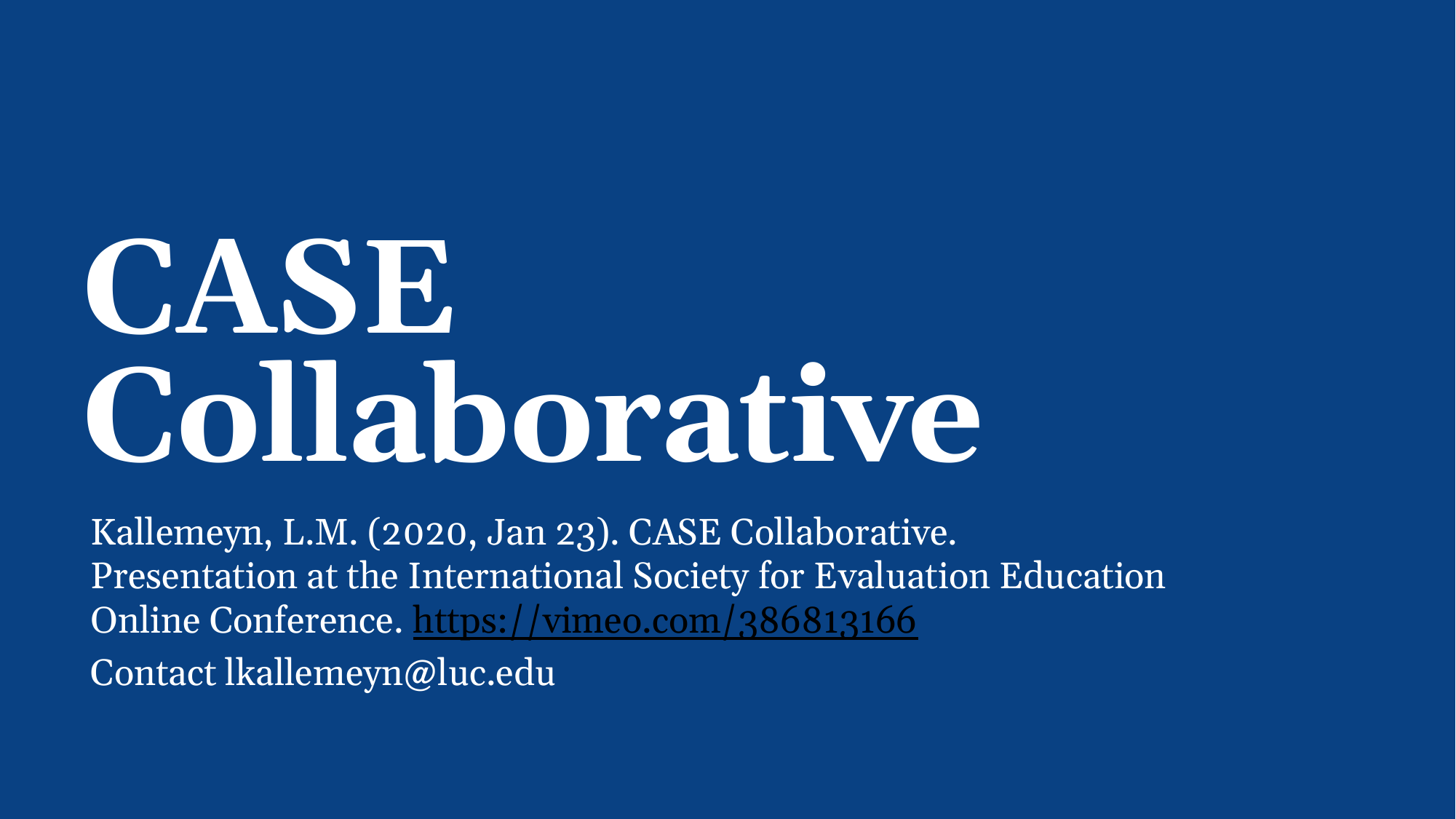

# CASE Collaborative
Kallemeyn, L.M. (2020, Jan 23). CASE Collaborative. Presentation at the International Society for Evaluation Education Online Conference. https://vimeo.com/386813166
Contact lkallemeyn@luc.edu